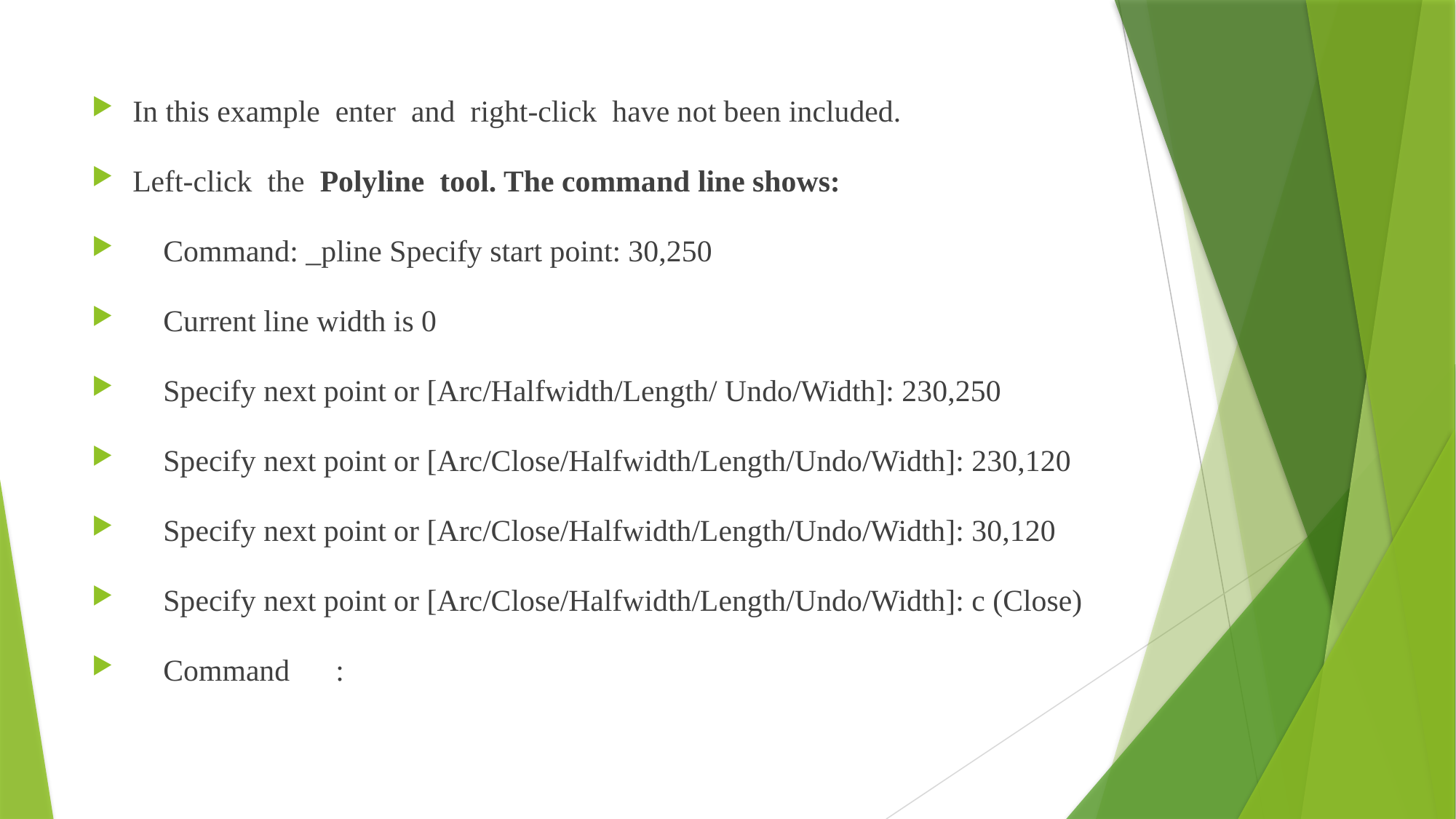

In this example  enter  and  right-click  have not been included.
Left-click  the  Polyline  tool. The command line shows:
    Command: _pline Specify start point: 30,250
    Current line width is 0
    Specify next point or [Arc/Halfwidth/Length/ Undo/Width]: 230,250
    Specify next point or [Arc/Close/Halfwidth/Length/Undo/Width]: 230,120
    Specify next point or [Arc/Close/Halfwidth/Length/Undo/Width]: 30,120
    Specify next point or [Arc/Close/Halfwidth/Length/Undo/Width]: c (Close)
    Command      :